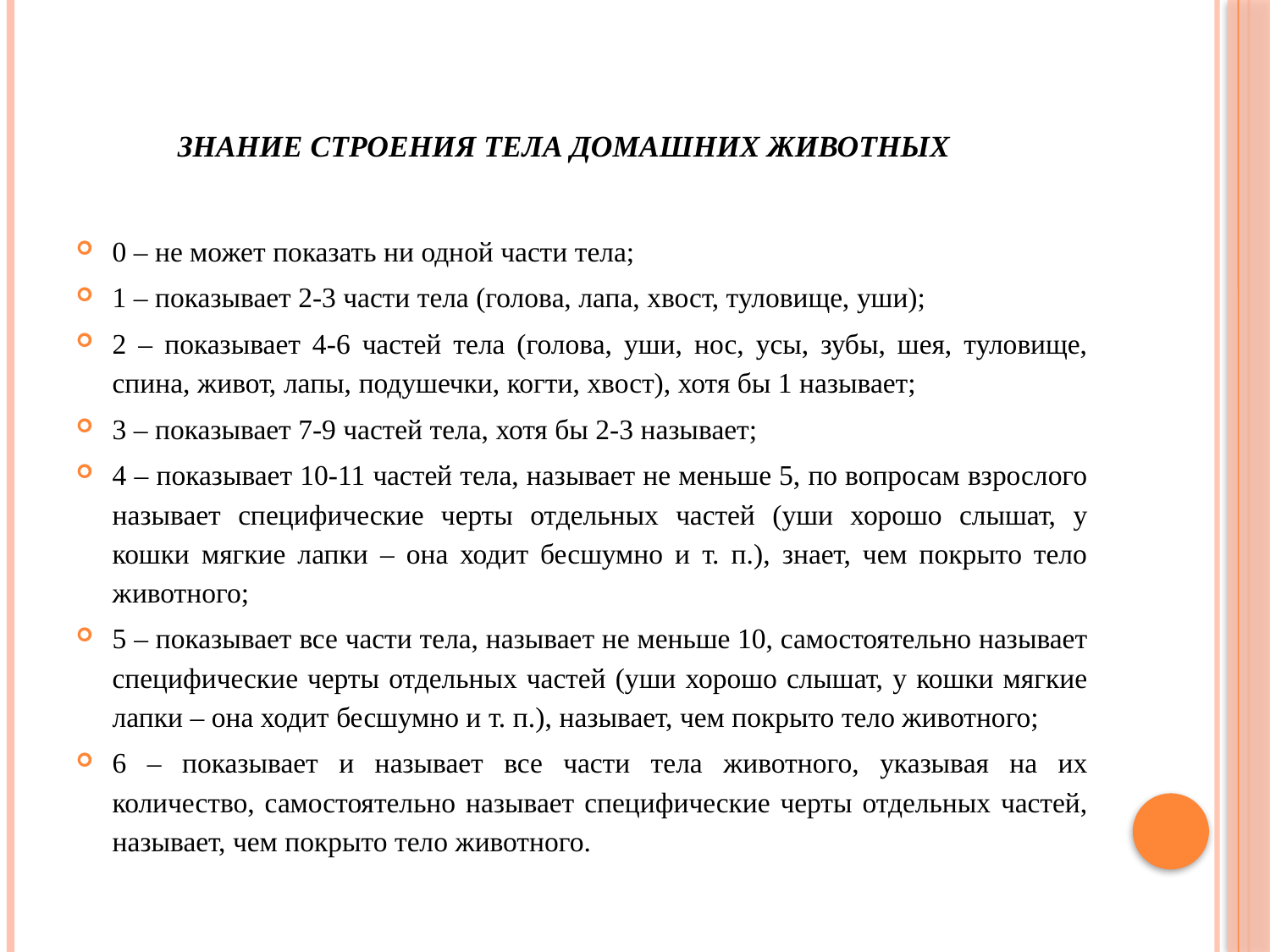

# Знание строения тела домашних животных
0 – не может показать ни одной части тела;
1 – показывает 2-3 части тела (голова, лапа, хвост, туловище, уши);
2 – показывает 4-6 частей тела (голова, уши, нос, усы, зубы, шея, туловище, спина, живот, лапы, подушечки, когти, хвост), хотя бы 1 называет;
3 – показывает 7-9 частей тела, хотя бы 2-3 называет;
4 – показывает 10-11 частей тела, называет не меньше 5, по вопросам взрослого называет специфические черты отдельных частей (уши хорошо слышат, у кошки мягкие лапки – она ходит бесшумно и т. п.), знает, чем покрыто тело животного;
5 – показывает все части тела, называет не меньше 10, самостоятельно называет специфические черты отдельных частей (уши хорошо слышат, у кошки мягкие лапки – она ходит бесшумно и т. п.), называет, чем покрыто тело животного;
6 – показывает и называет все части тела животного, указывая на их количество, самостоятельно называет специфические черты отдельных частей, называет, чем покрыто тело животного.